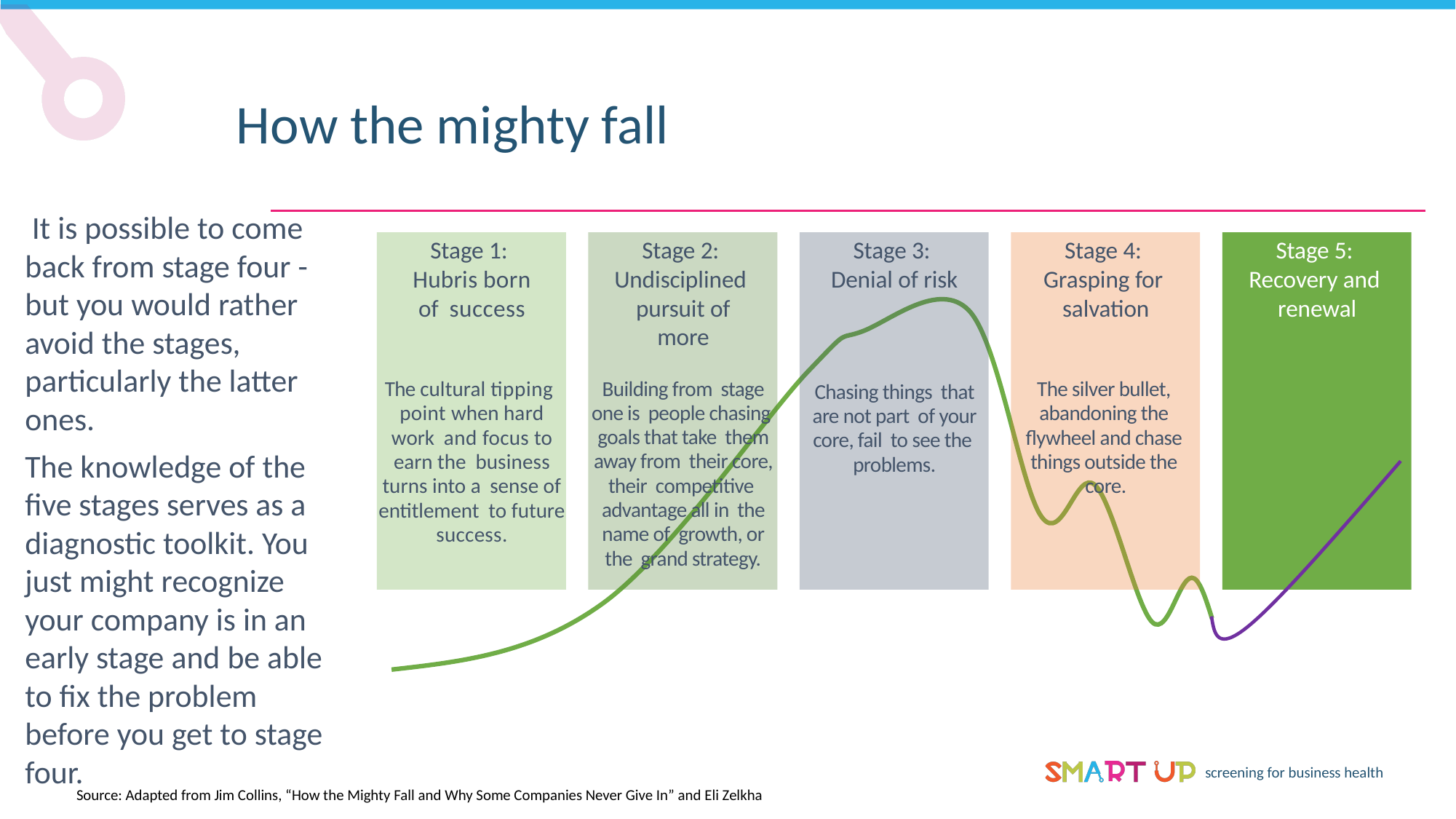

How the mighty fall
 It is possible to come back from stage four - but you would rather avoid the stages, particularly the latter ones.
The knowledge of the five stages serves as a diagnostic toolkit. You just might recognize your company is in an early stage and be able to fix the problem before you get to stage four.
Stage 1:  Hubris born of  success

The cultural tipping  point when hard work  and focus to earn the  business turns into a  sense of entitlement  to future success.
Stage 2:  Undisciplined  pursuit of more

Building from  stage one is  people chasing  goals that take  them away from  their core, their  competitive  advantage all in  the name of  growth, or the  grand strategy.
Stage 3:  Denial of risk

Chasing things  that are not part  of your core, fail  to see the  problems.
Stage 4:  Grasping for  salvation

The silver bullet,  abandoning the  flywheel and chase  things outside the  core.
Stage 5:  Recovery and  renewal

Source: Adapted from Jim Collins, “How the Mighty Fall and Why Some Companies Never Give In” and Eli Zelkha